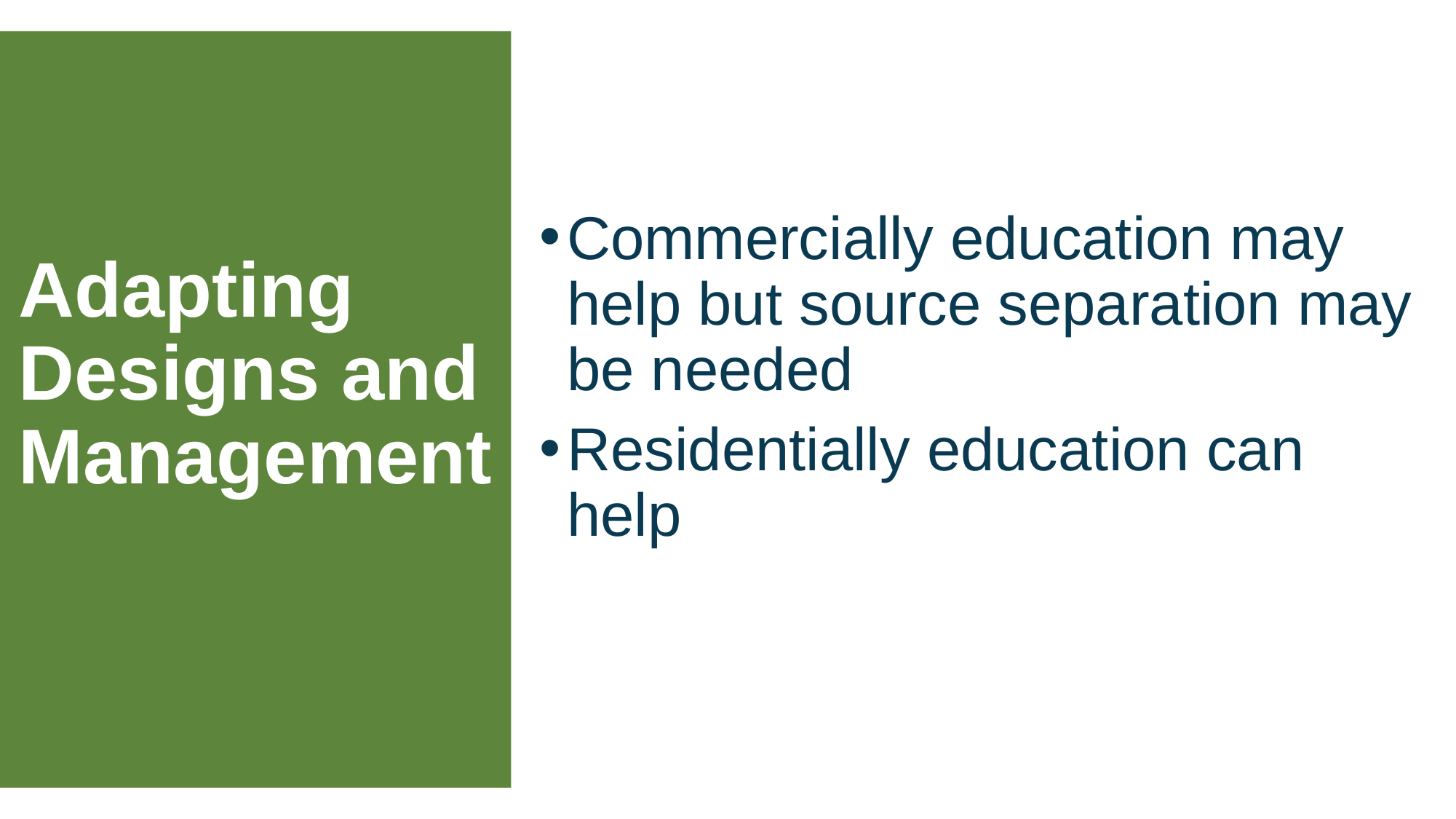

# Adapting Designs and Management
Commercially education may help but source separation may be needed
Residentially education can help